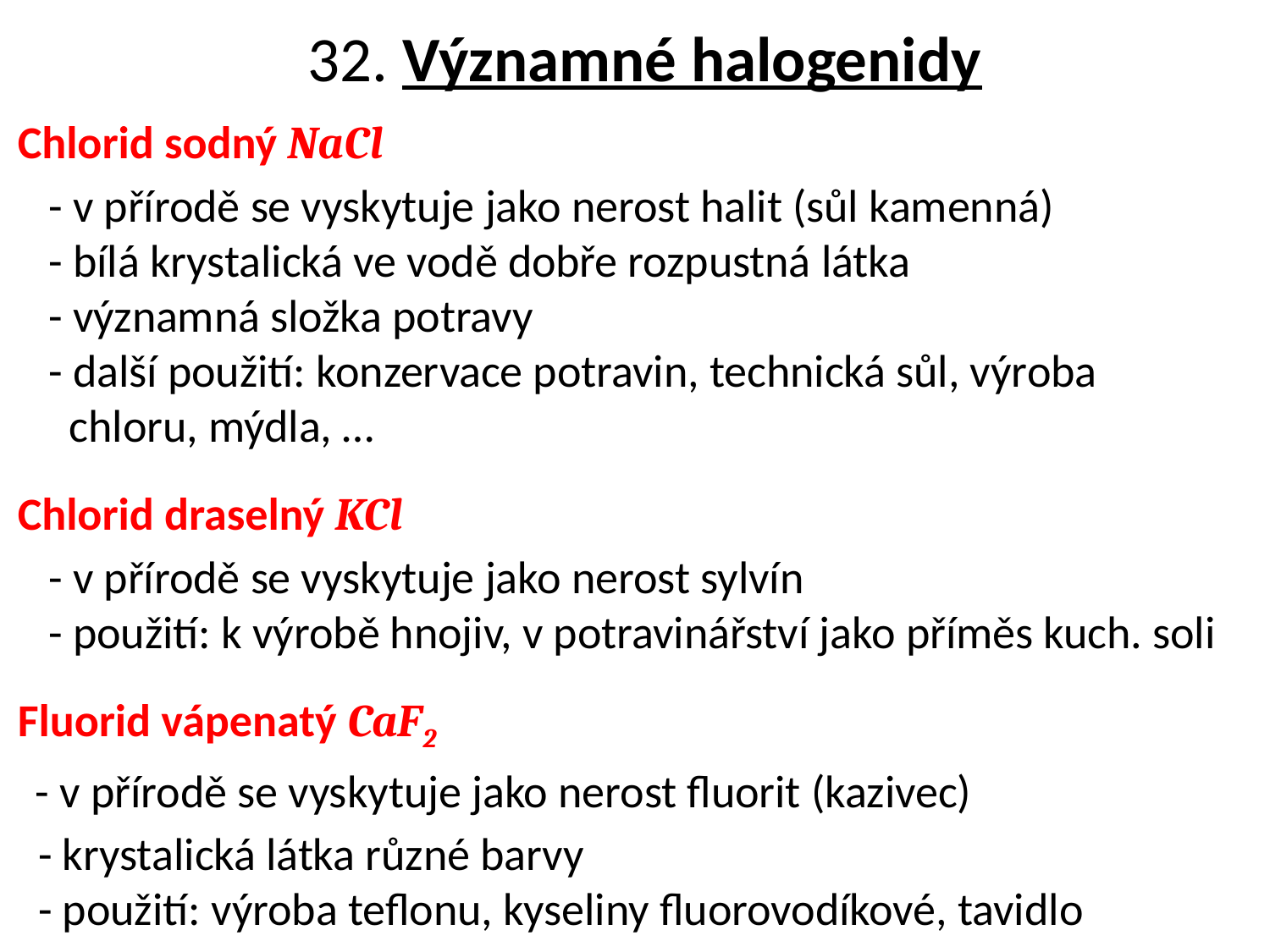

# 32. Významné halogenidy
Chlorid sodný NaCl
   - v přírodě se vyskytuje jako nerost halit (sůl kamenná)
   - bílá krystalická ve vodě dobře rozpustná látka
   - významná složka potravy
   - další použití: konzervace potravin, technická sůl, výroba
     chloru, mýdla, …
Chlorid draselný KCl
   - v přírodě se vyskytuje jako nerost sylvín
   - použití: k výrobě hnojiv, v potravinářství jako příměs kuch. soli
Fluorid vápenatý CaF2
   - v přírodě se vyskytuje jako nerost fluorit (kazivec)
  - krystalická látka různé barvy
  - použití: výroba teflonu, kyseliny fluorovodíkové, tavidlo